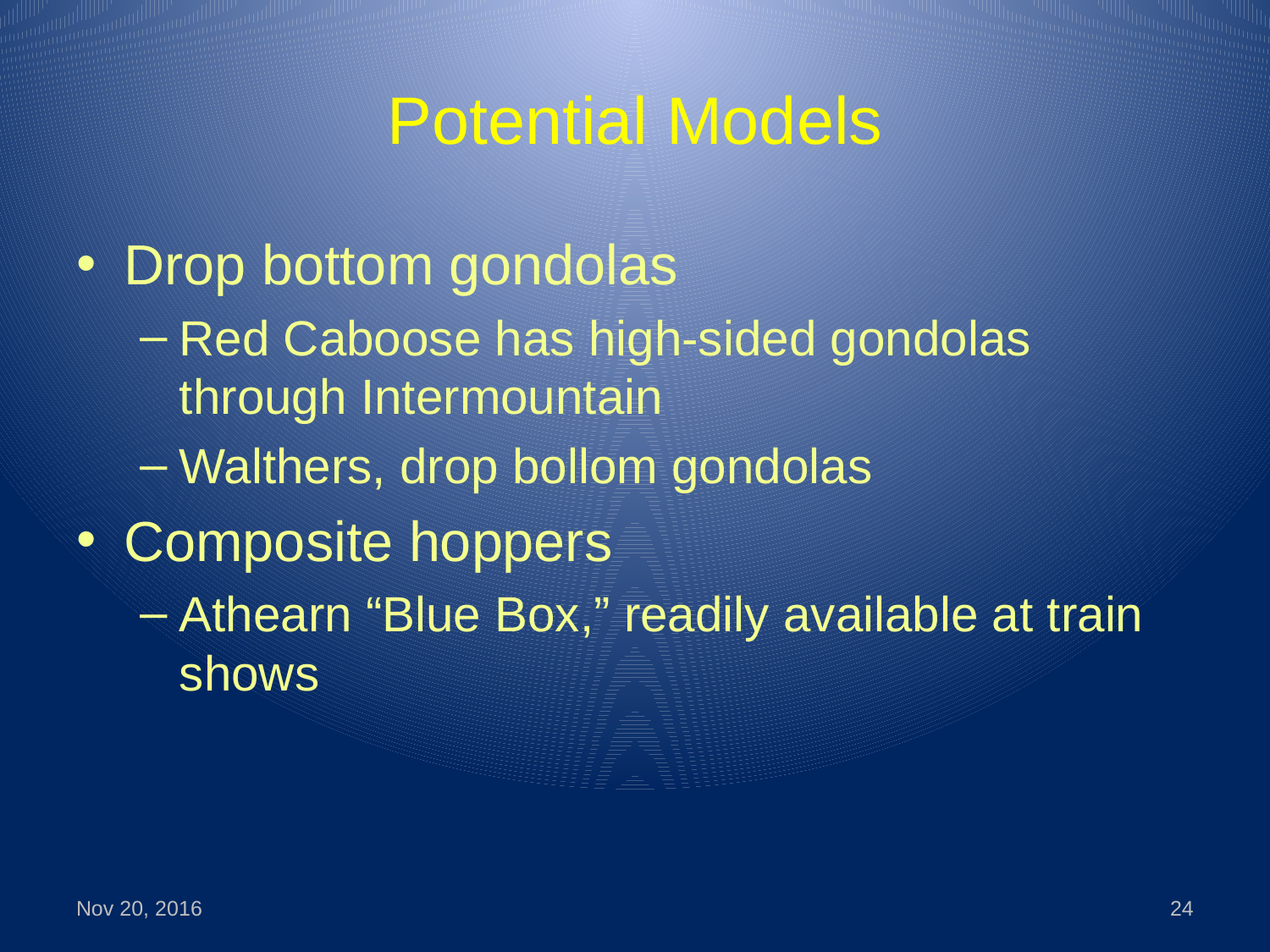

# Potential Models
Drop bottom gondolas
Red Caboose has high-sided gondolas through Intermountain
Walthers, drop bollom gondolas
Composite hoppers
Athearn “Blue Box,” readily available at train shows

Nov 20, 2016
24